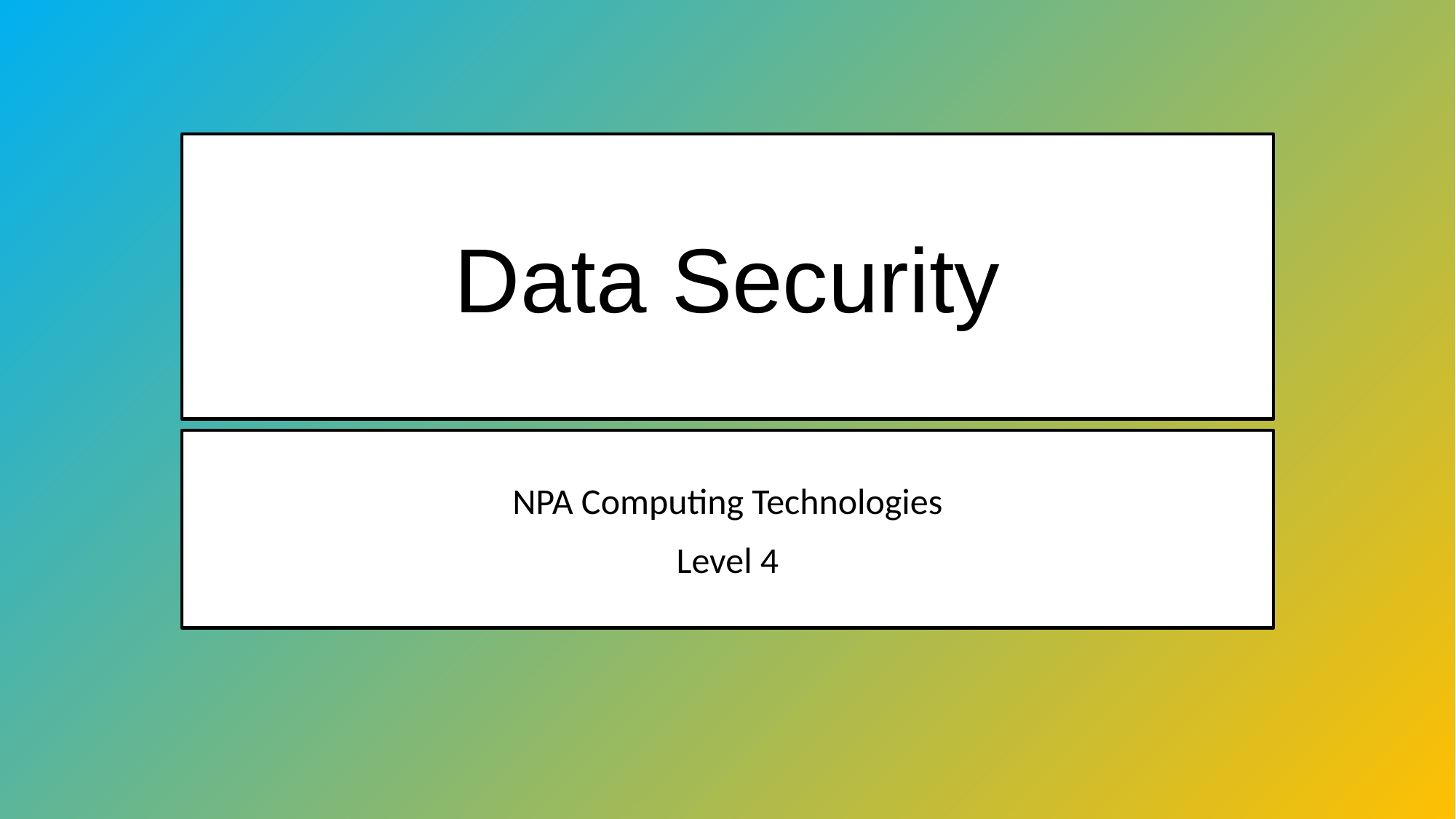

# Data Security
NPA Computing Technologies
Level 4